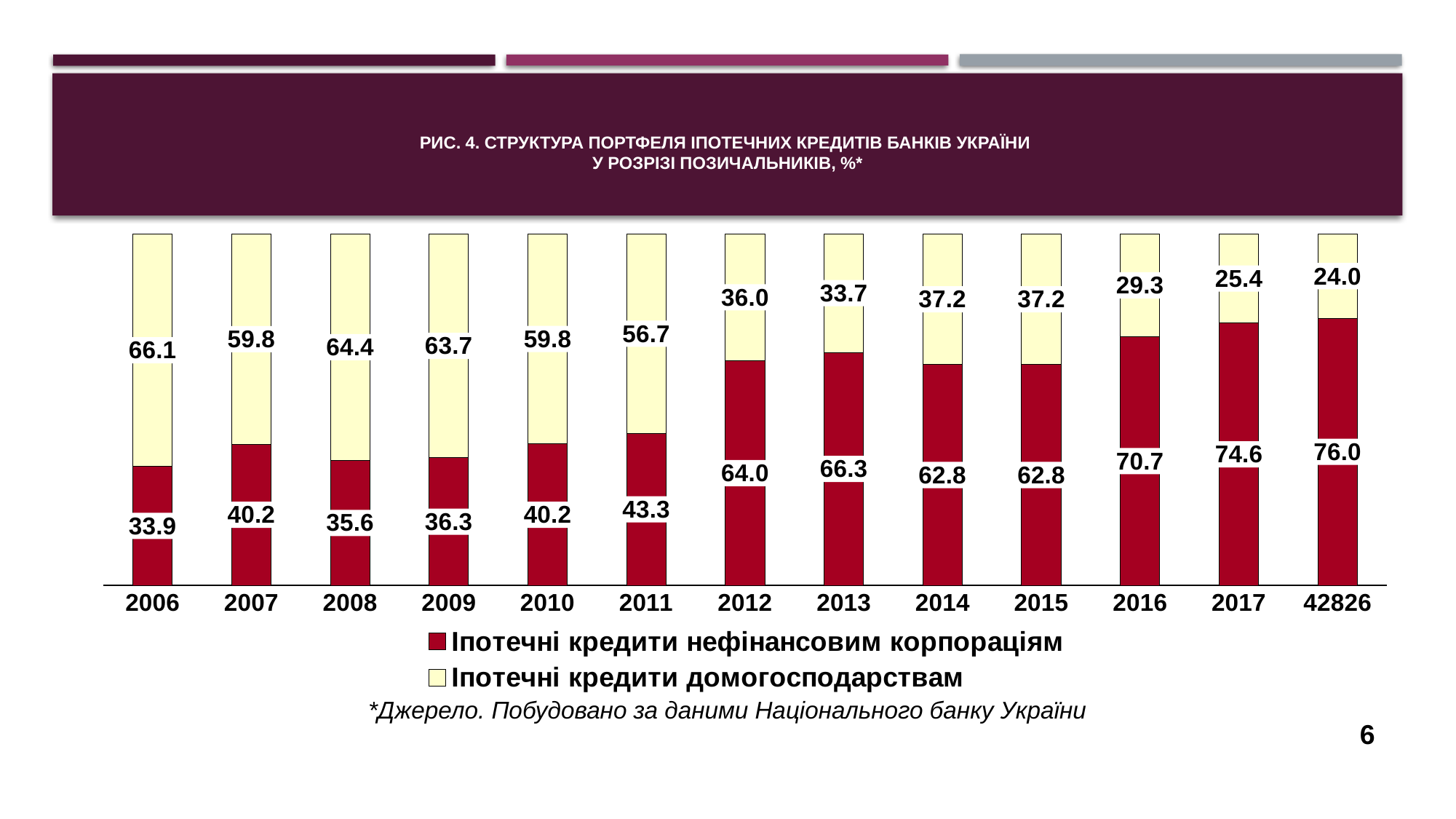

# Рис. 4. Структура портфеля іпотечних кредитів банків України у розрізі позичальників, %*

### Chart

| Category | Іпотечні кредити нефінансовим корпораціям | Іпотечні кредити домогосподарствам |
|---|---|---|
| 2006 | 33.86077989042862 | 66.13922010957138 |
| 2007 | 40.182846479345876 | 59.817153520654124 |
| 2008 | 35.574931831147886 | 64.42506816885212 |
| 2009 | 36.298553297665606 | 63.701446702334394 |
| 2010 | 40.223934180194675 | 59.776065819805325 |
| 2011 | 43.295057065201576 | 56.70494293479842 |
| 2012 | 63.95482225101159 | 36.04517774898841 |
| 2013 | 66.30094982572554 | 33.699050174274454 |
| 2014 | 62.83530429766368 | 37.16469570233632 |
| 2015 | 62.842861991299245 | 37.157138008700755 |
| 2016 | 70.73719069261547 | 29.26280930738453 |
| 2017 | 74.60042770192466 | 25.39957229807534 |
| 42826 | 76.01023533430012 | 23.989764665699873 |

*Джерело. Побудовано за даними Національного банку України
6